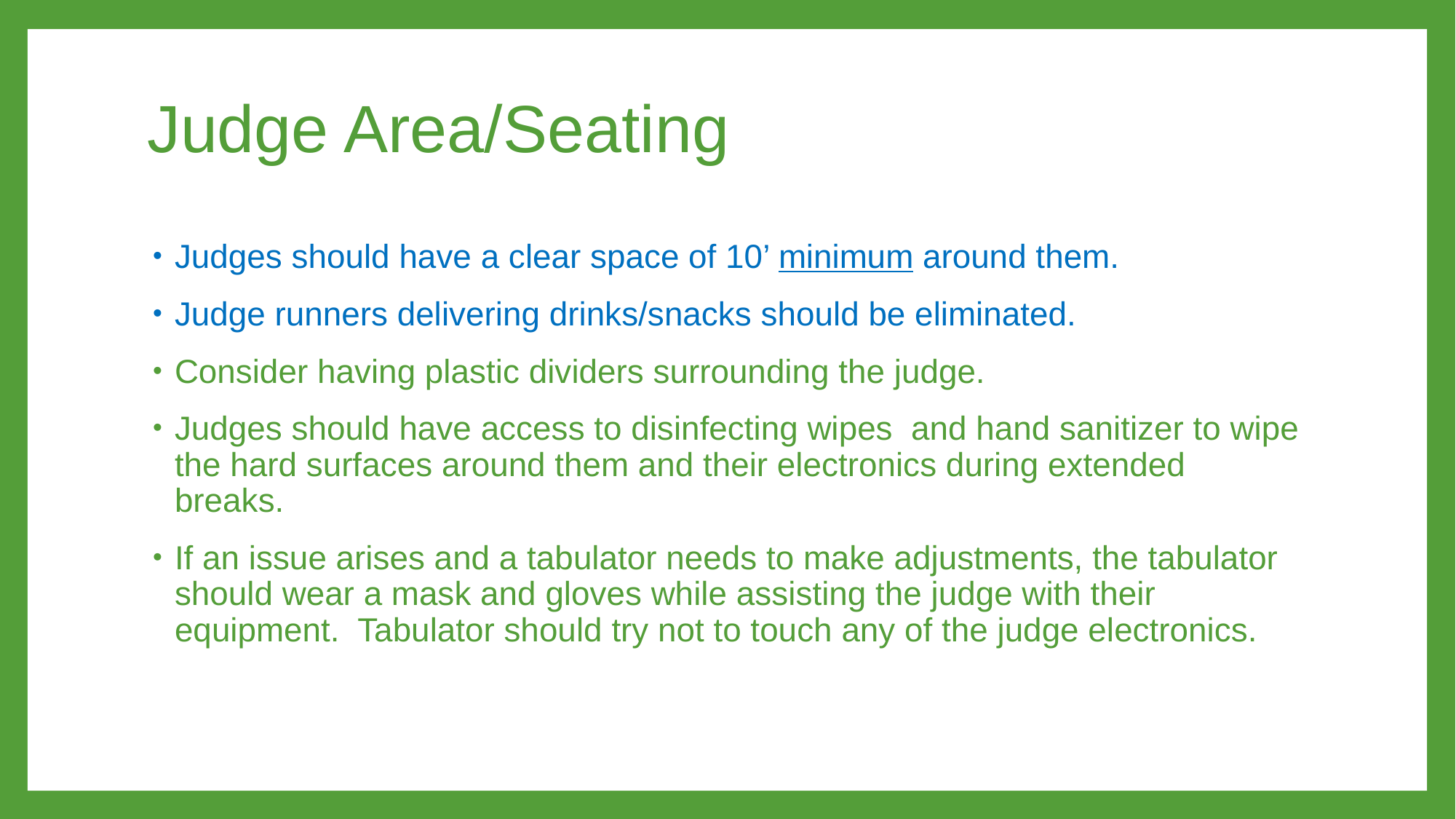

# Judge Area/Seating

Judges should have a clear space of 10’ minimum around them.
Judge runners delivering drinks/snacks should be eliminated.
Consider having plastic dividers surrounding the judge.
Judges should have access to disinfecting wipes  and hand sanitizer to wipe the hard surfaces around them and their electronics during extended breaks.
If an issue arises and a tabulator needs to make adjustments, the tabulator should wear a mask and gloves while assisting the judge with their equipment.  Tabulator should try not to touch any of the judge electronics.